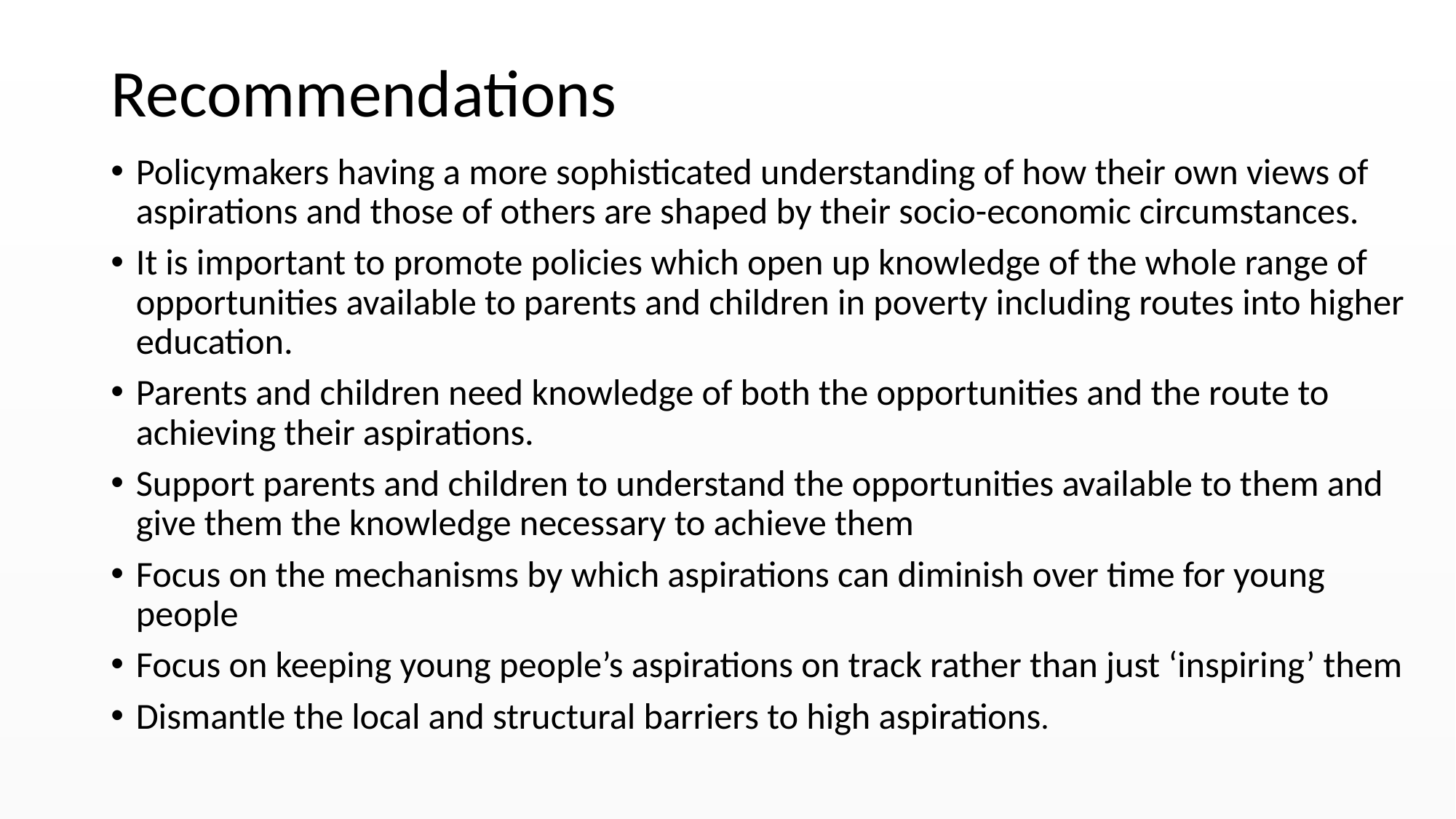

# Recommendations
Policymakers having a more sophisticated understanding of how their own views of aspirations and those of others are shaped by their socio-economic circumstances.
It is important to promote policies which open up knowledge of the whole range of opportunities available to parents and children in poverty including routes into higher education.
Parents and children need knowledge of both the opportunities and the route to achieving their aspirations.
Support parents and children to understand the opportunities available to them and give them the knowledge necessary to achieve them
Focus on the mechanisms by which aspirations can diminish over time for young people
Focus on keeping young people’s aspirations on track rather than just ‘inspiring’ them
Dismantle the local and structural barriers to high aspirations.